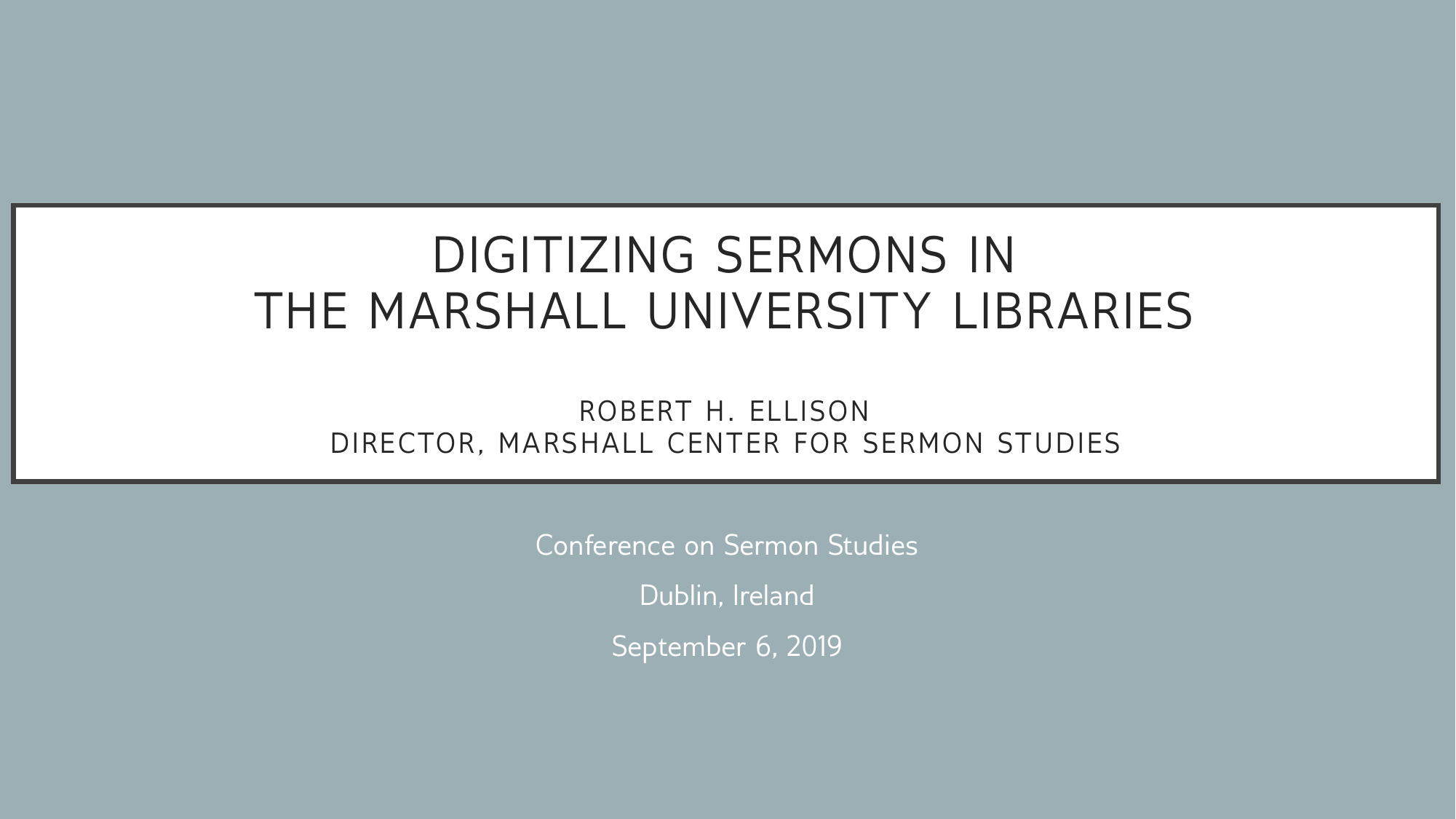

# DIGITizing sermons in the marshall university libraries Robert H. Ellison Director, Marshall Center for sermon studies
Conference on Sermon Studies
Dublin, Ireland
September 6, 2019